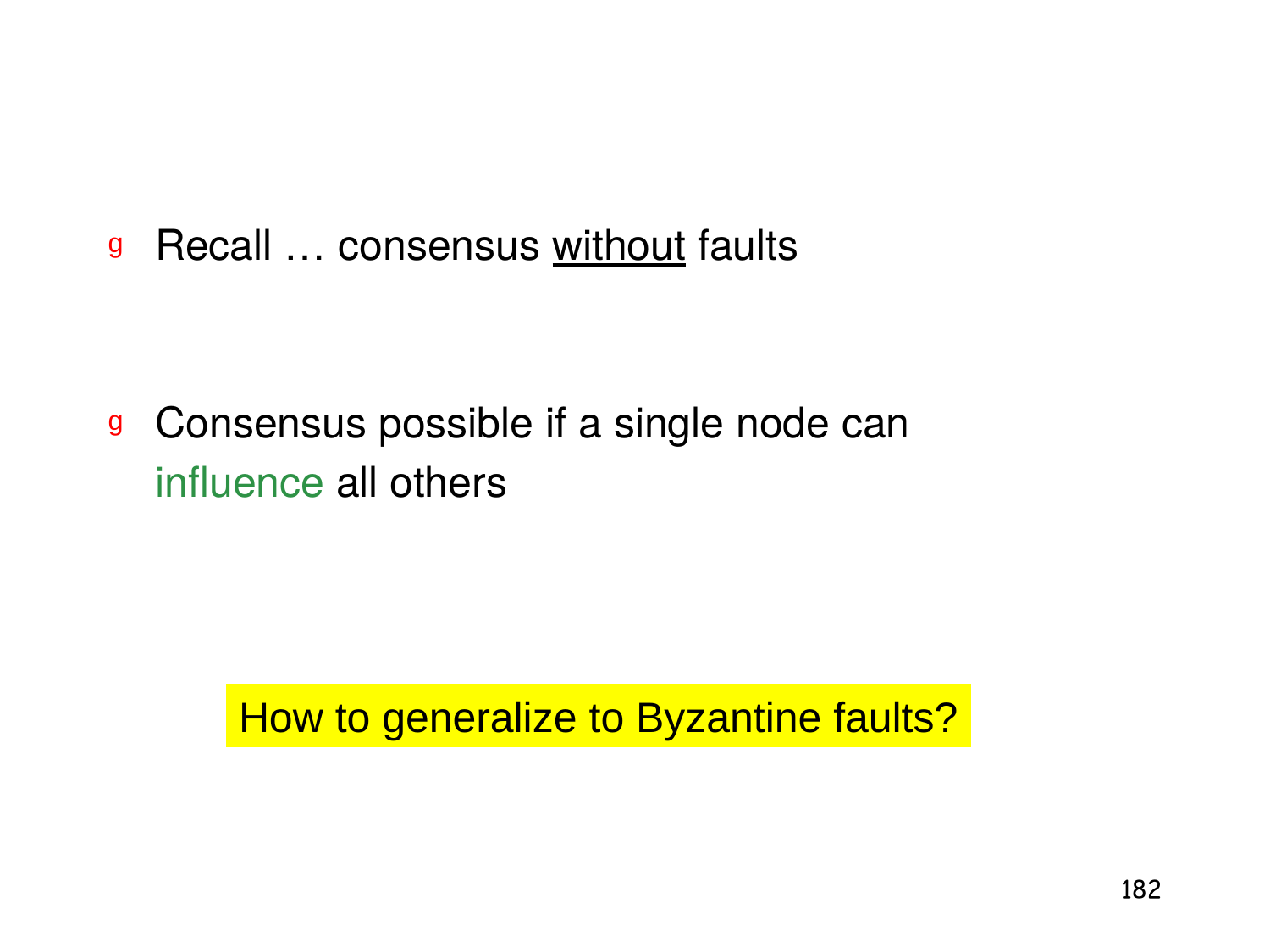

#
Recall … consensus without faults

Consensus possible if a single node can
    influence all others

How to generalize to Byzantine faults?
182